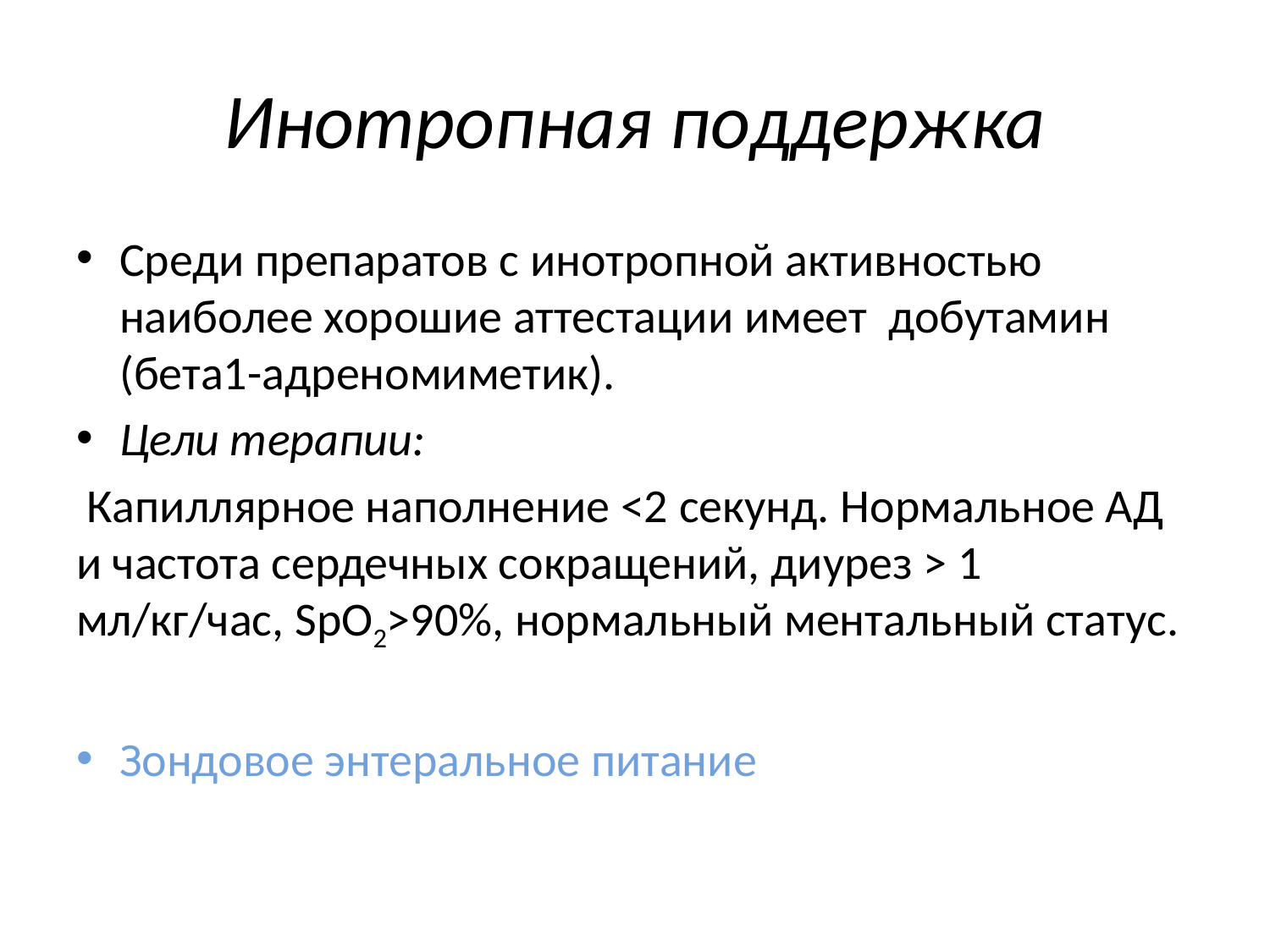

# Инотропная поддержка
Среди препаратов с инотропной активностью  наиболее хорошие аттестации имеет  добутамин (бета1-адреномиметик).
Цели терапии:
 Капиллярное наполнение <2 секунд. Нормальное АД и частота сердечных сокращений, диурез > 1 мл/кг/час, SpO2>90%, нормальный ментальный статус.

Зондовое энтеральное питание